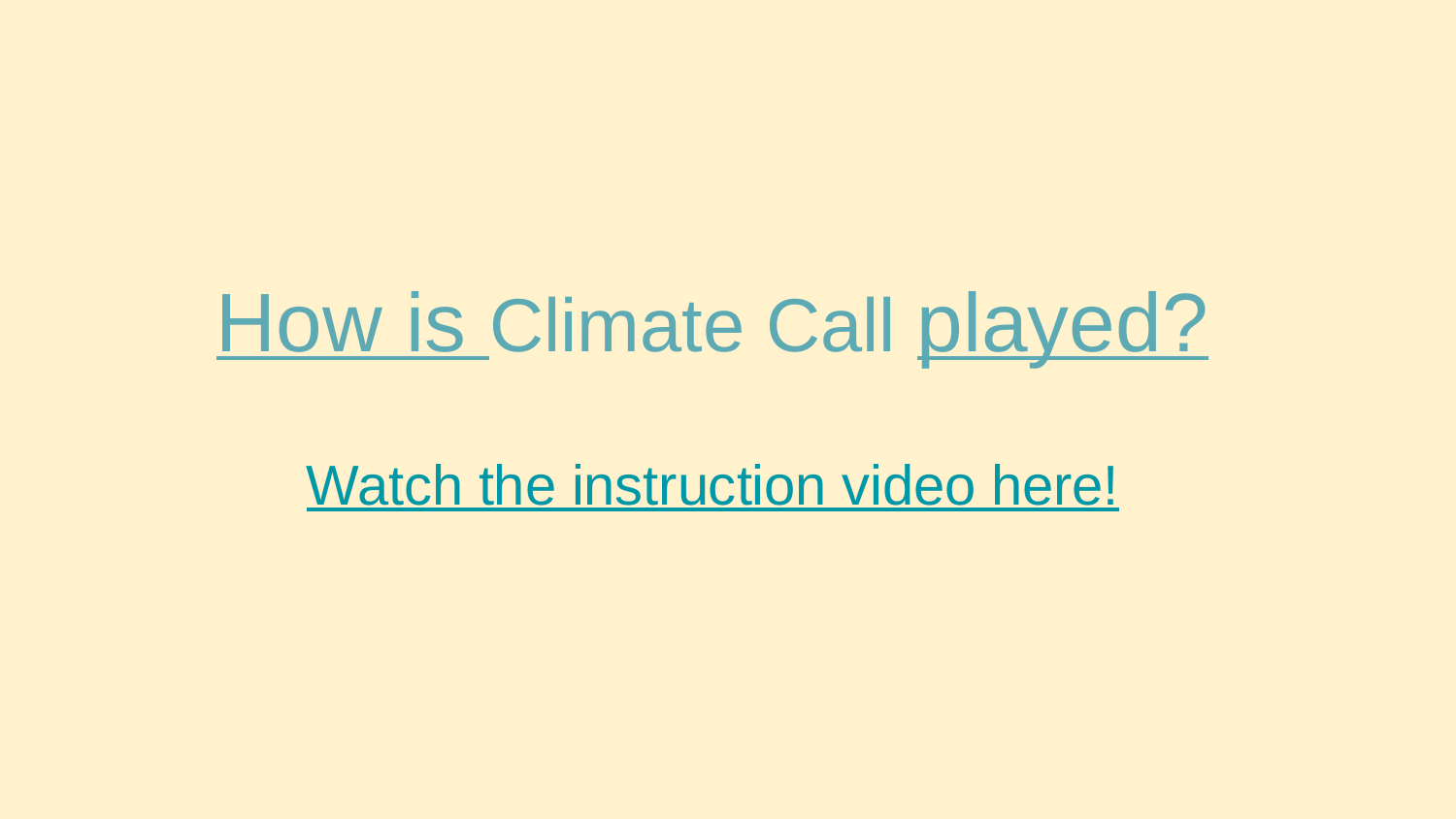

# How is Climate Call played?

Watch the instruction video here!